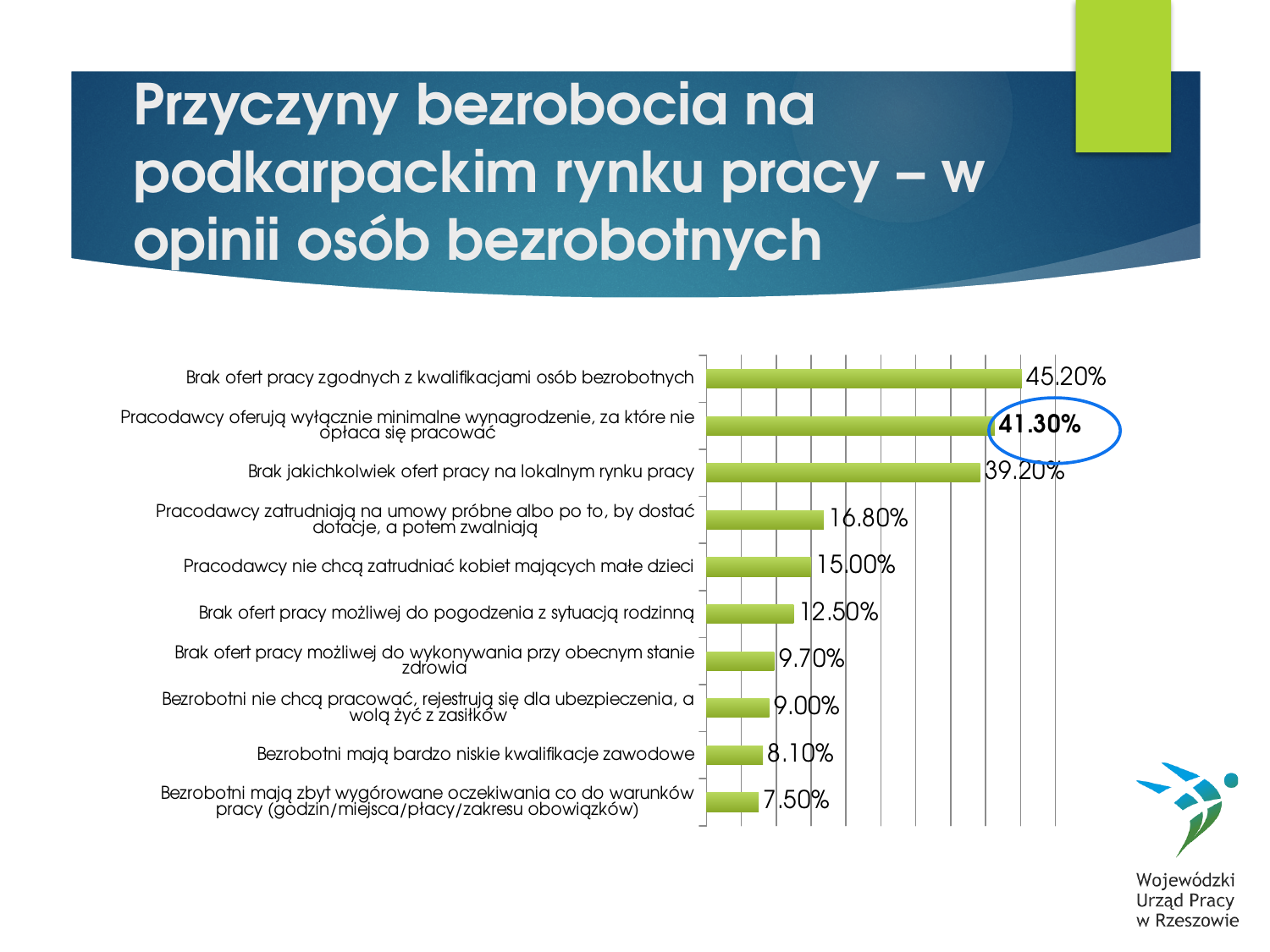

# Przyczyny bezrobocia na podkarpackim rynku pracy – w opinii osób bezrobotnych

### Chart

| Category |  |
|---|---|
| Brak ofert pracy zgodnych z kwalifikacjami osób bezrobotnych | 0.452 |
| Pracodawcy oferują wyłącznie minimalne wynagrodzenie, za które nie opłaca się pracować | 0.41300000000000003 |
| Brak jakichkolwiek ofert pracy na lokalnym rynku pracy | 0.39200000000000007 |
| Pracodawcy zatrudniają na umowy próbne albo po to, by dostać dotacje, a potem zwalniają | 0.168 |
| Pracodawcy nie chcą zatrudniać kobiet mających małe dzieci | 0.15000000000000002 |
| Brak ofert pracy możliwej do pogodzenia z sytuacją rodzinną | 0.125 |
| Brak ofert pracy możliwej do wykonywania przy obecnym stanie zdrowia | 0.097 |
| Bezrobotni nie chcą pracować, rejestrują się dla ubezpieczenia, a wolą żyć z zasiłków | 0.09000000000000001 |
| Bezrobotni mają bardzo niskie kwalifikacje zawodowe | 0.081 |
| Bezrobotni mają zbyt wygórowane oczekiwania co do warunków pracy (godzin/miejsca/płacy/zakresu obowiązków) | 0.07500000000000001 |